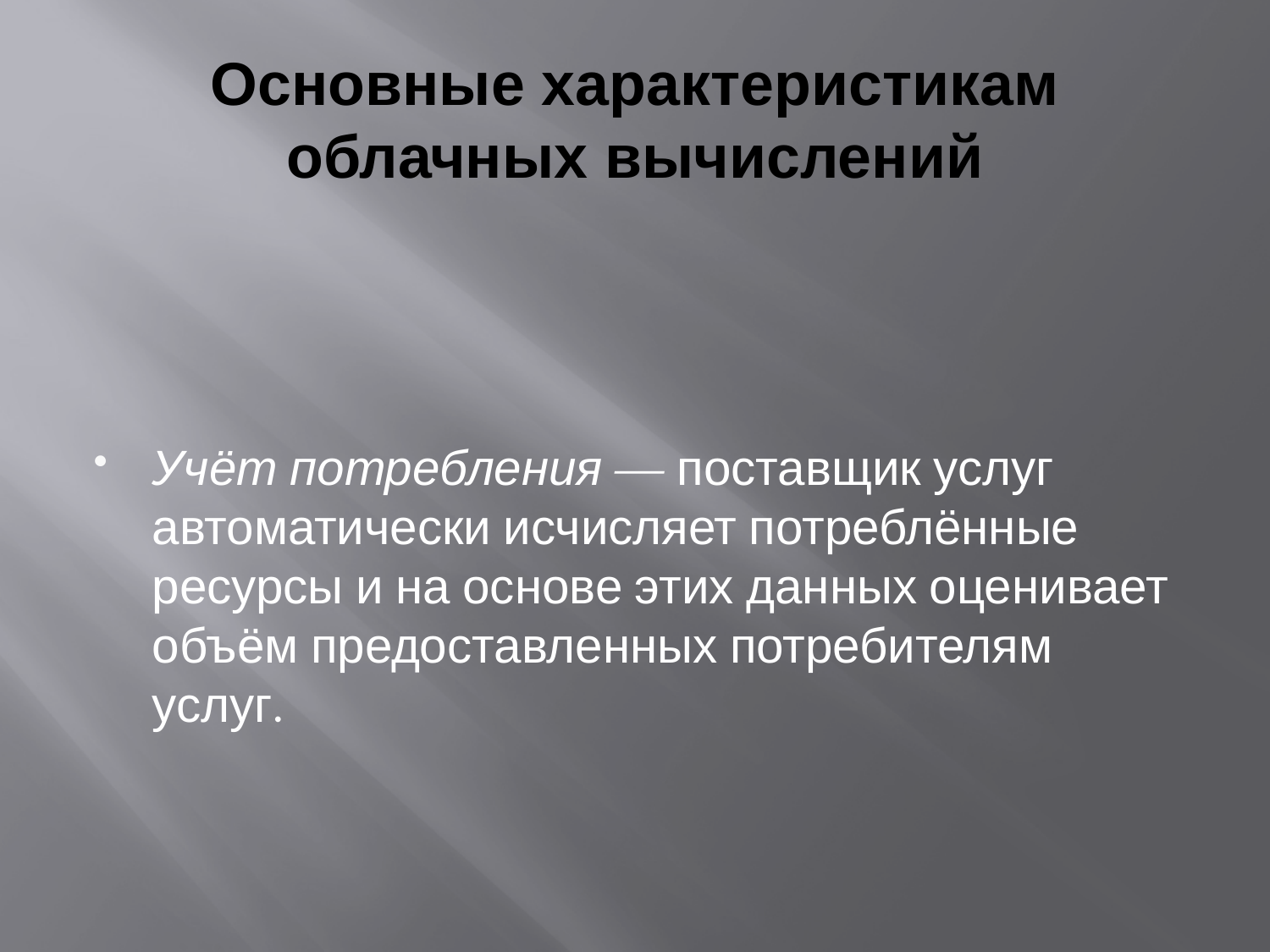

# Основные характеристикам облачных вычислений

Учёт потребления — поставщик услуг автоматически исчисляет потреблённые ресурсы и на основе этих данных оценивает объём предоставленных потребителям услуг.